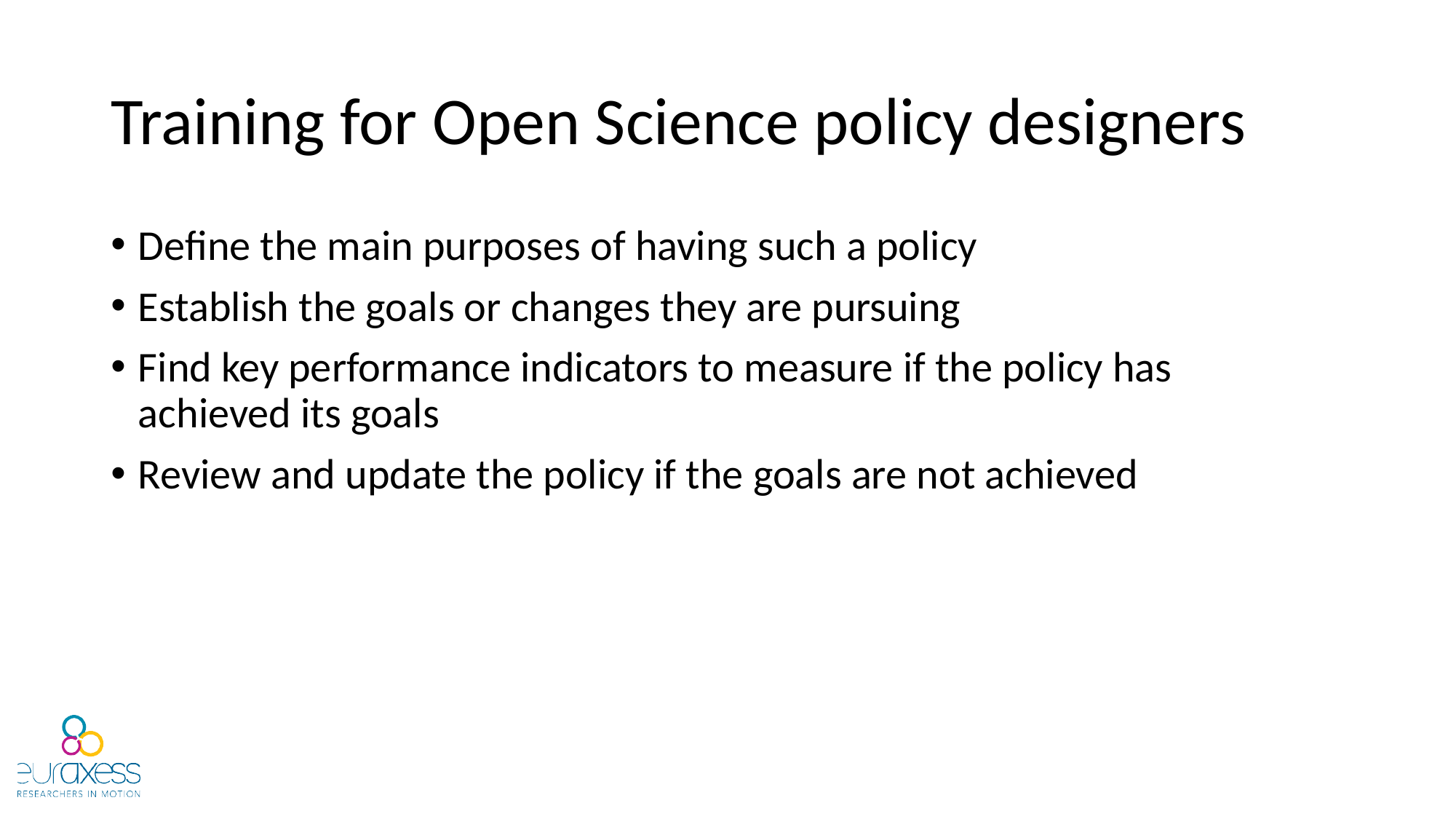

# Training for Open Science policy designers
Define the main purposes of having such a policy
Establish the goals or changes they are pursuing
Find key performance indicators to measure if the policy has achieved its goals
Review and update the policy if the goals are not achieved